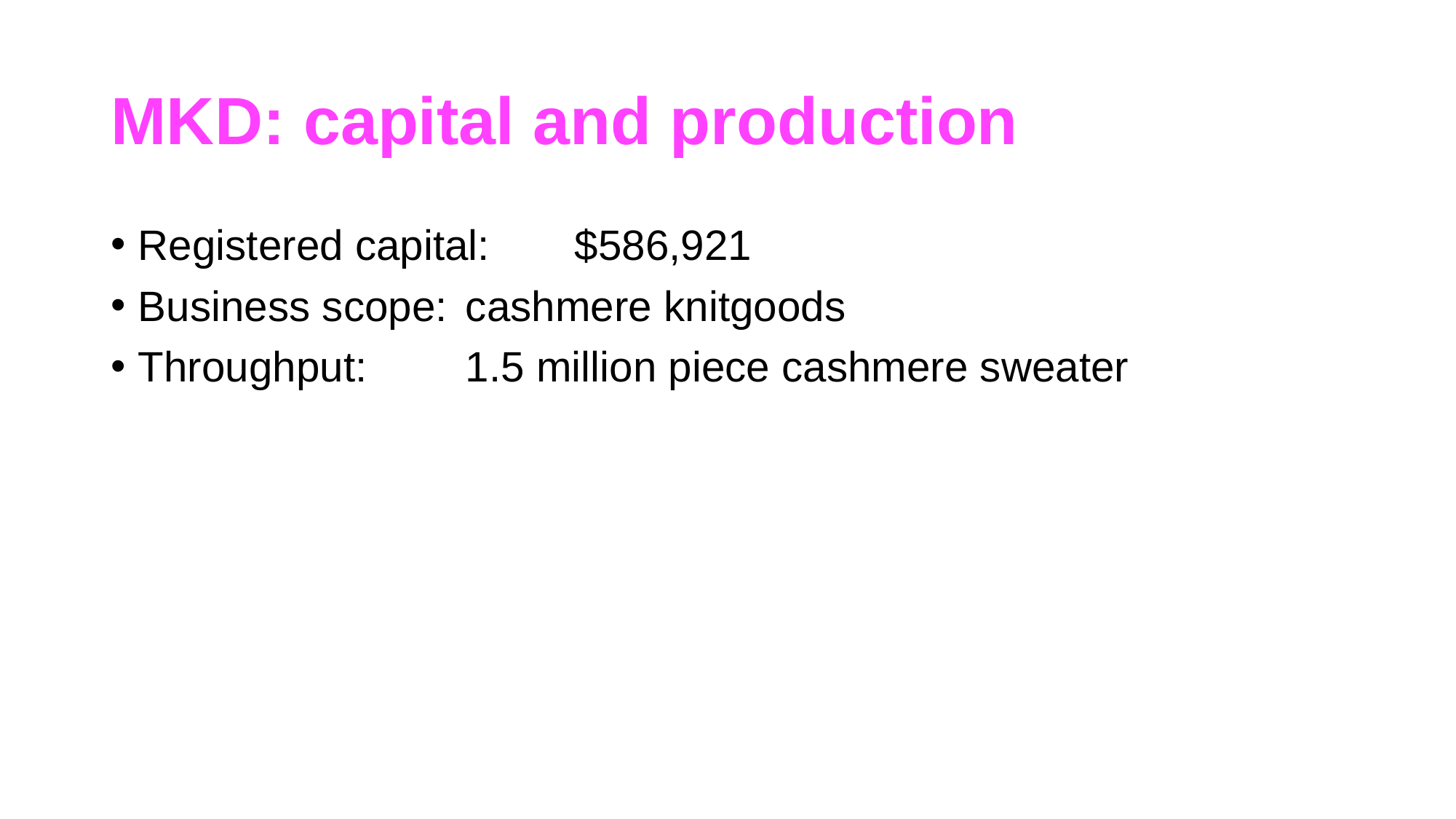

# MKD: capital and production
Registered capital:	$586,921
Business scope:	cashmere knitgoods
Throughput:	1.5 million piece cashmere sweater